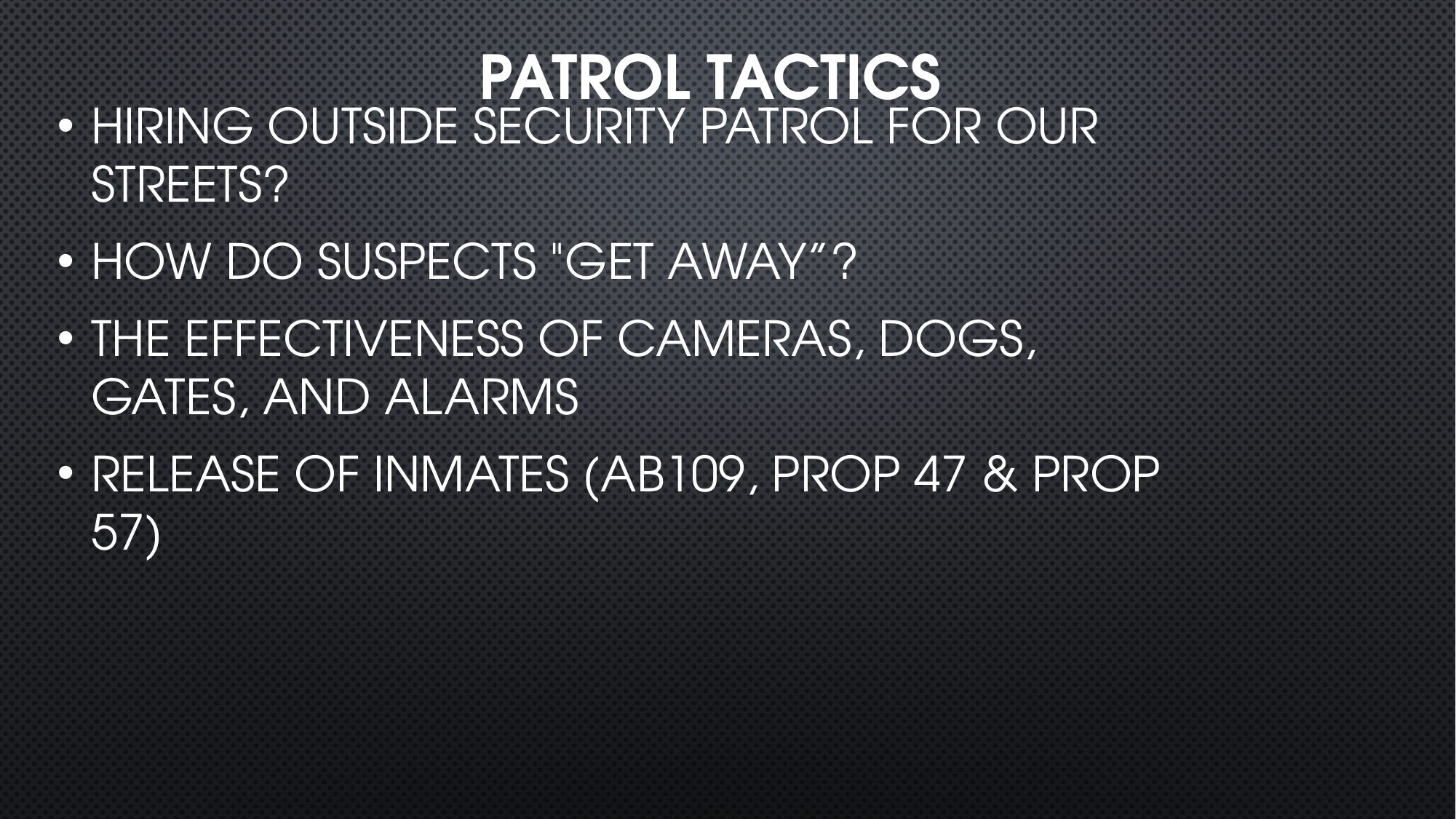

# Patrol tactics

Hiring outside security patrol for our streets?
How do suspects "get away”?
The effectiveness of cameras, dogs, gates, and alarms
Release of inmates (AB109, Prop 47 & Prop 57)